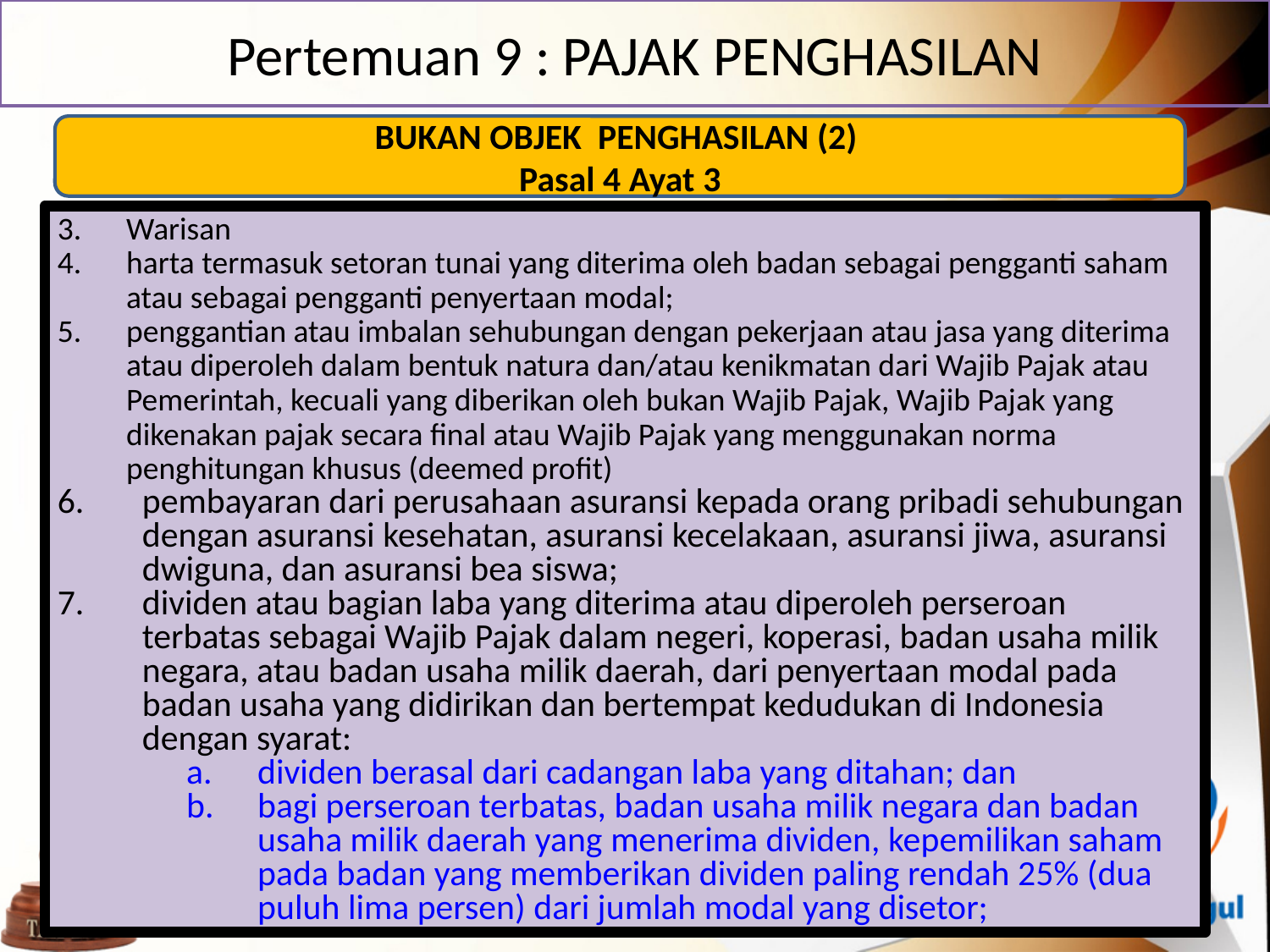

# Pertemuan 9 : PAJAK PENGHASILAN
BUKAN OBJEK  PENGHASILAN (2)
Pasal 4 Ayat 3
Warisan
harta termasuk setoran tunai yang diterima oleh badan sebagai pengganti saham atau sebagai pengganti penyertaan modal;
penggantian atau imbalan sehubungan dengan pekerjaan atau jasa yang diterima atau diperoleh dalam bentuk natura dan/atau kenikmatan dari Wajib Pajak atau Pemerintah, kecuali yang diberikan oleh bukan Wajib Pajak, Wajib Pajak yang dikenakan pajak secara final atau Wajib Pajak yang menggunakan norma penghitungan khusus (deemed profit)
pembayaran dari perusahaan asuransi kepada orang pribadi sehubungan dengan asuransi kesehatan, asuransi kecelakaan, asuransi jiwa, asuransi dwiguna, dan asuransi bea siswa;
dividen atau bagian laba yang diterima atau diperoleh perseroan terbatas sebagai Wajib Pajak dalam negeri, koperasi, badan usaha milik negara, atau badan usaha milik daerah, dari penyertaan modal pada badan usaha yang didirikan dan bertempat kedudukan di Indonesia dengan syarat:
dividen berasal dari cadangan laba yang ditahan; dan
bagi perseroan terbatas, badan usaha milik negara dan badan usaha milik daerah yang menerima dividen, kepemilikan saham pada badan yang memberikan dividen paling rendah 25% (dua puluh lima persen) dari jumlah modal yang disetor;